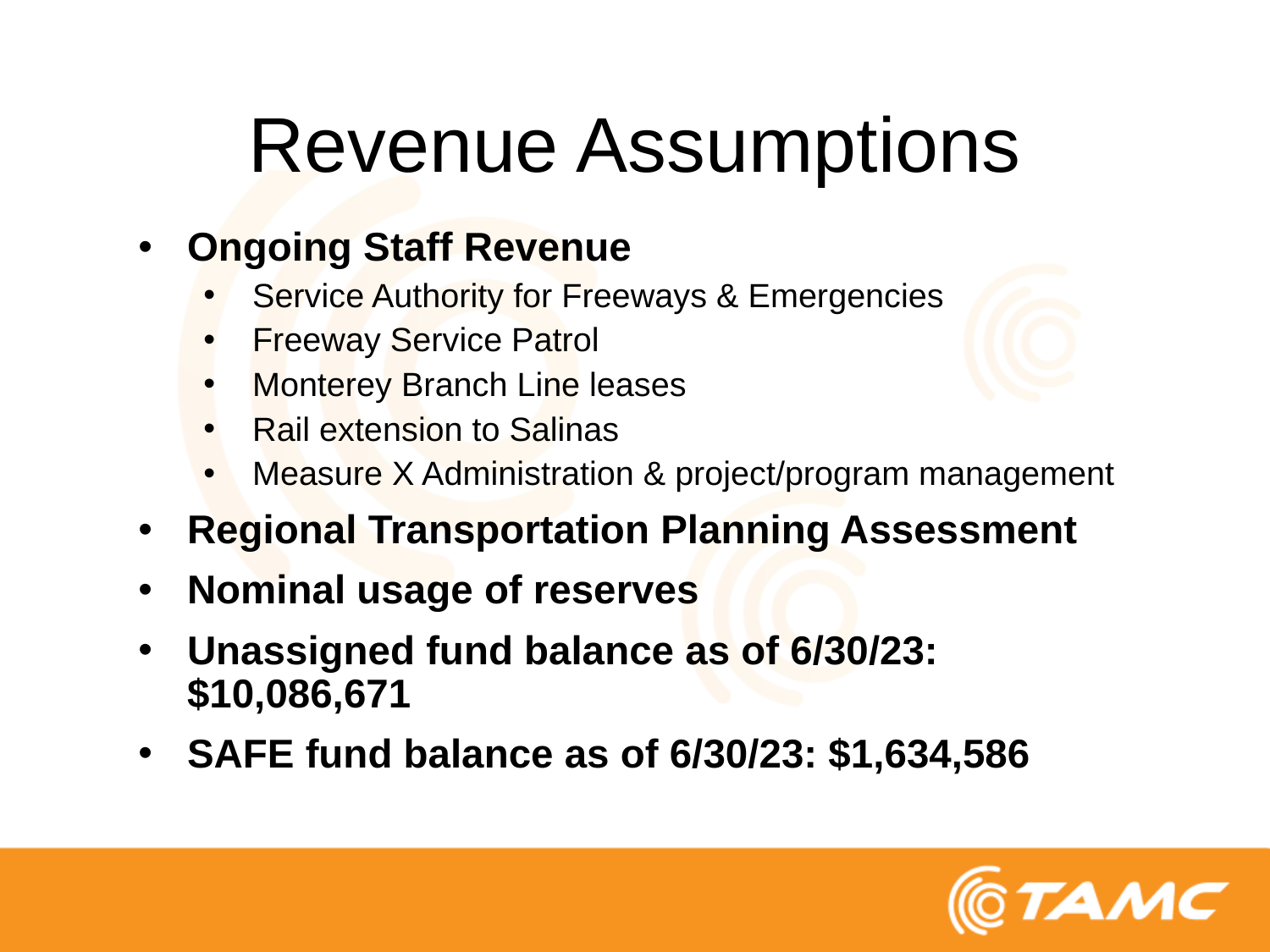

# Revenue Assumptions
Ongoing Staff Revenue
Service Authority for Freeways & Emergencies
Freeway Service Patrol
Monterey Branch Line leases
Rail extension to Salinas
Measure X Administration & project/program management
Regional Transportation Planning Assessment
Nominal usage of reserves
Unassigned fund balance as of 6/30/23: $10,086,671
SAFE fund balance as of 6/30/23: $1,634,586